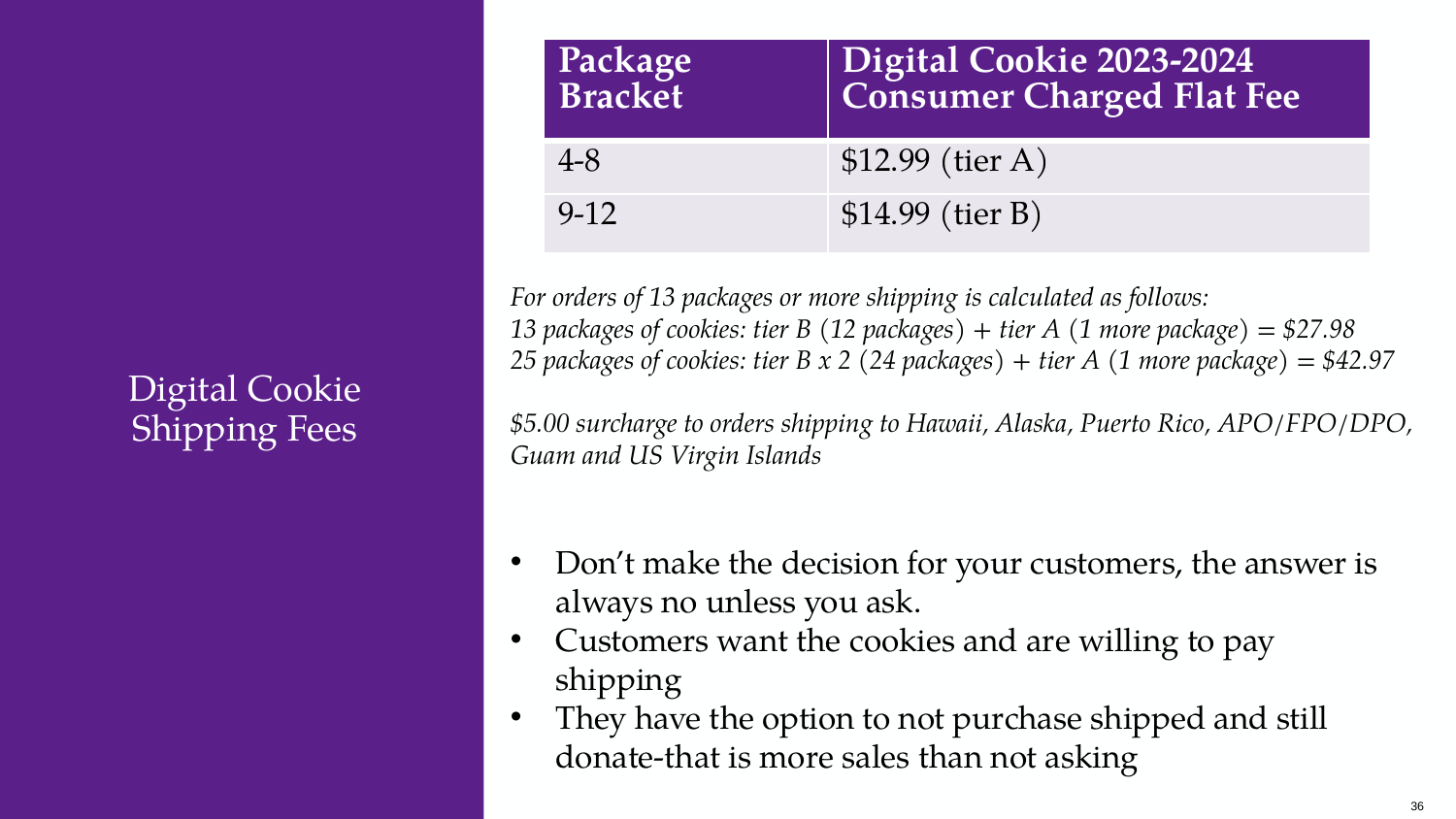

| Package Bracket | Digital Cookie 2023-2024 Consumer Charged Flat Fee |
| --- | --- |
| 4-8 | $12.99 (tier A) |
| 9-12 | $14.99 (tier B) |
# Digital Cookie Shipping Fees
For orders of 13 packages or more shipping is calculated as follows:
13 packages of cookies: tier B (12 packages) + tier A (1 more package) = $27.98
25 packages of cookies: tier B x 2 (24 packages) + tier A (1 more package) = $42.97

$5.00 surcharge to orders shipping to Hawaii, Alaska, Puerto Rico, APO/FPO/DPO, Guam and US Virgin Islands
Don’t make the decision for your customers, the answer is always no unless you ask.
Customers want the cookies and are willing to pay shipping
They have the option to not purchase shipped and still donate-that is more sales than not asking
36